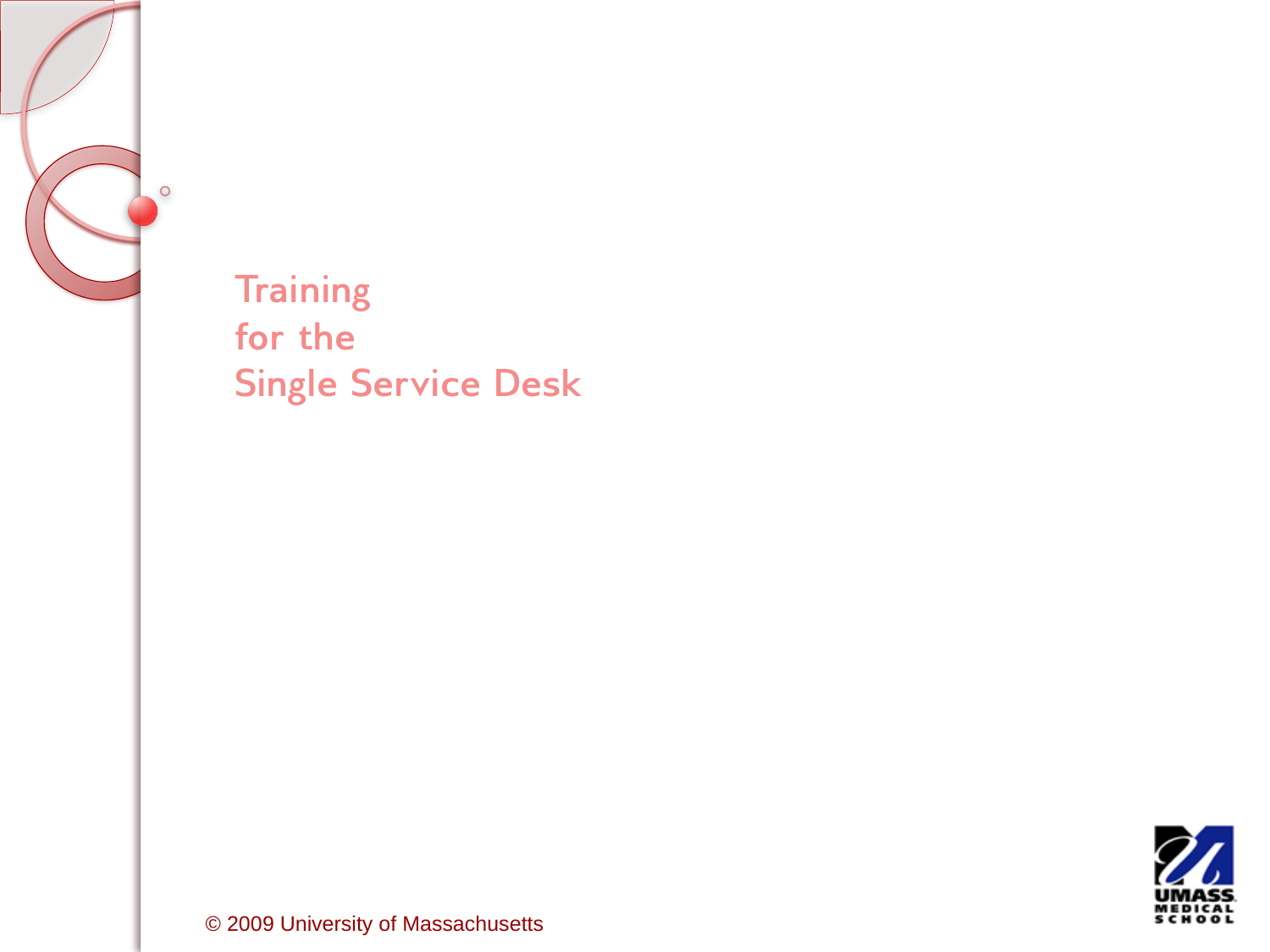

# Training for the Single Service Desk

    © 2009 University of Massachusetts